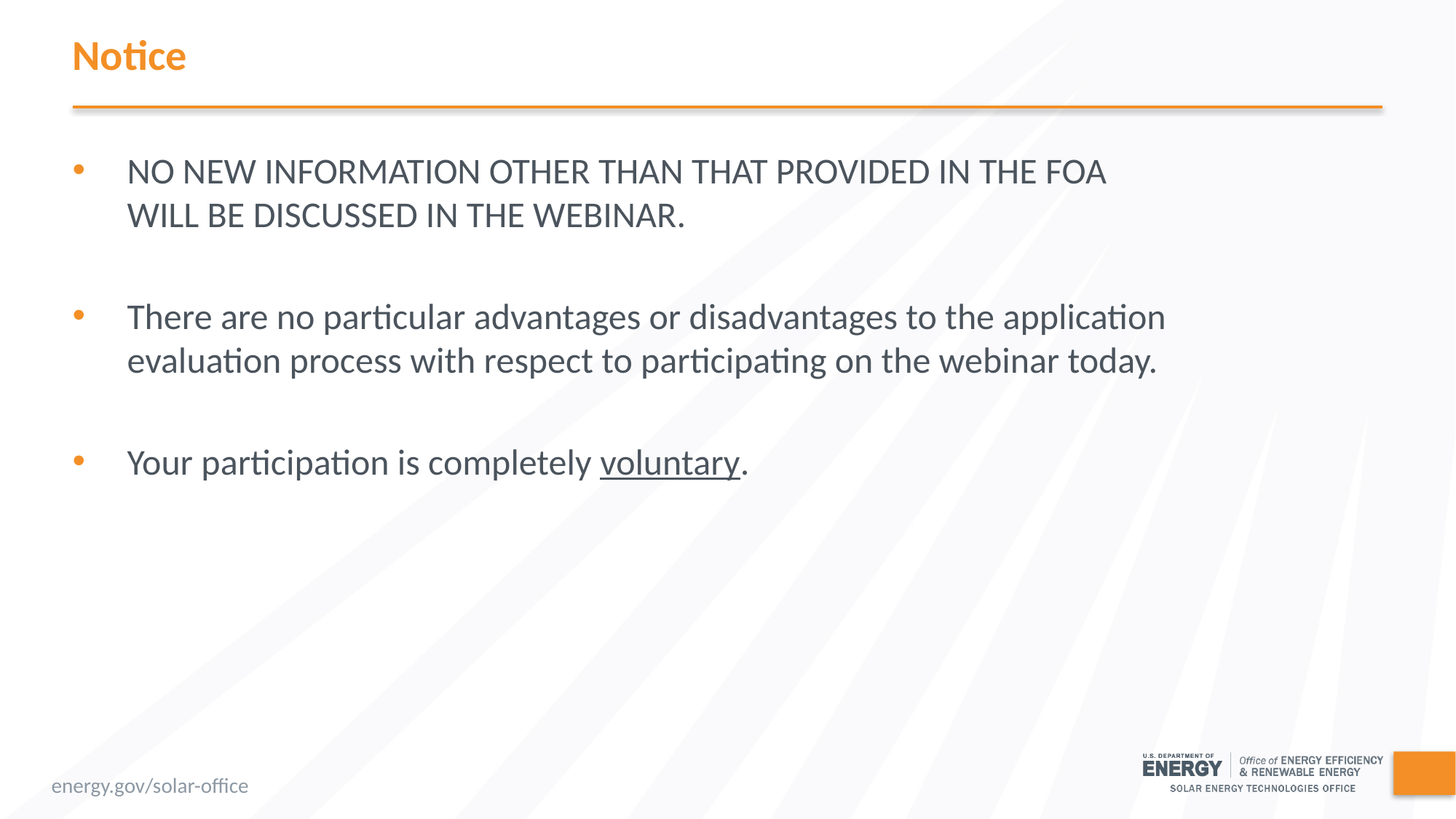

# Notice

NO NEW INFORMATION OTHER THAN THAT PROVIDED IN THE FOA WILL BE DISCUSSED IN THE WEBINAR.

There are no particular advantages or disadvantages to the application evaluation process with respect to participating on the webinar today.

Your participation is completely voluntary.